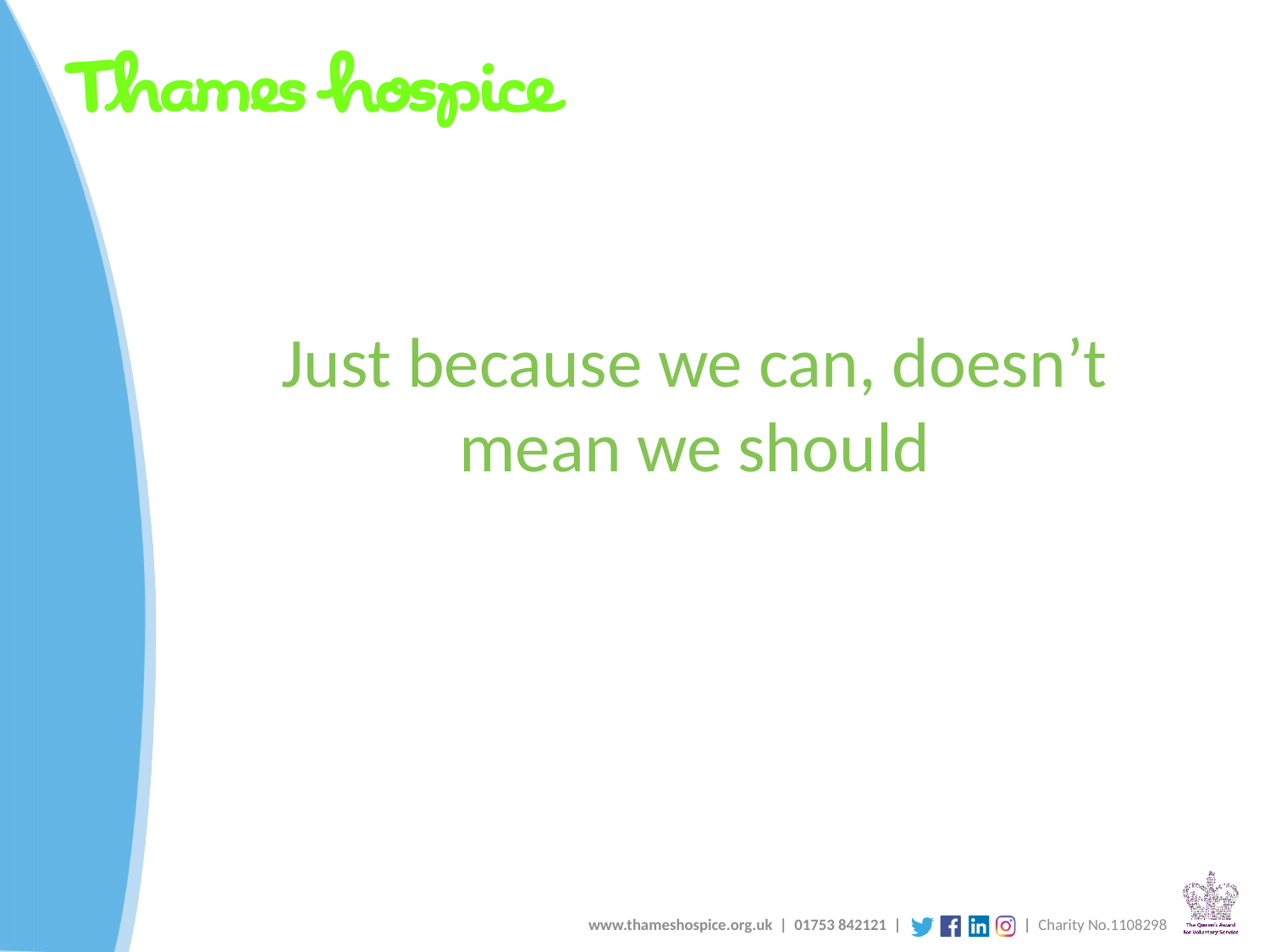

Just because we can, doesn’t mean we should